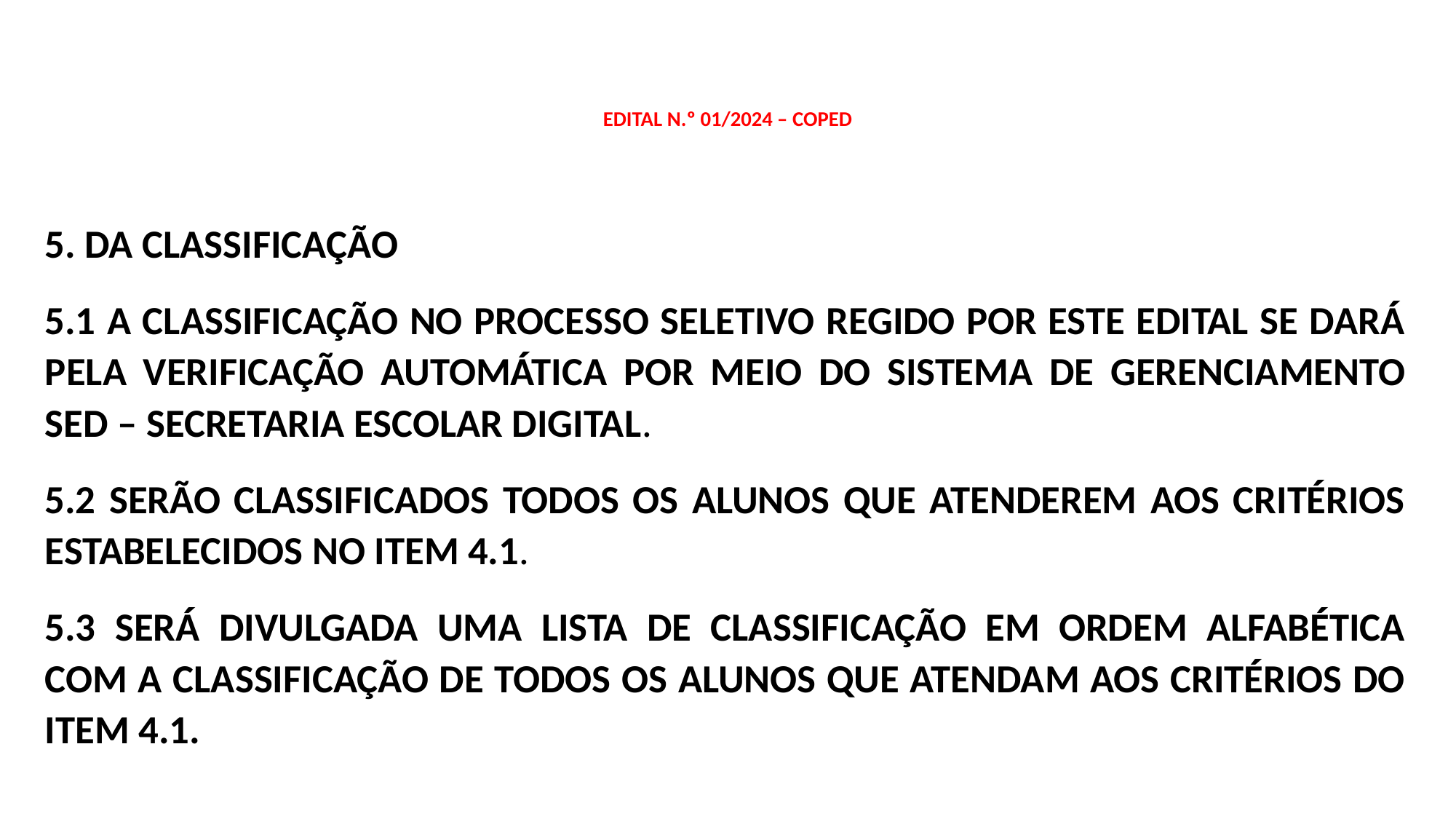

# EDITAL N.º 01/2024 – COPED
5. DA CLASSIFICAÇÃO
5.1 A CLASSIFICAÇÃO NO PROCESSO SELETIVO REGIDO POR ESTE EDITAL SE DARÁ PELA VERIFICAÇÃO AUTOMÁTICA POR MEIO DO SISTEMA DE GERENCIAMENTO SED – SECRETARIA ESCOLAR DIGITAL.
5.2 SERÃO CLASSIFICADOS TODOS OS ALUNOS QUE ATENDEREM AOS CRITÉRIOS ESTABELECIDOS NO ITEM 4.1.
5.3 SERÁ DIVULGADA UMA LISTA DE CLASSIFICAÇÃO EM ORDEM ALFABÉTICA COM A CLASSIFICAÇÃO DE TODOS OS ALUNOS QUE ATENDAM AOS CRITÉRIOS DO ITEM 4.1.